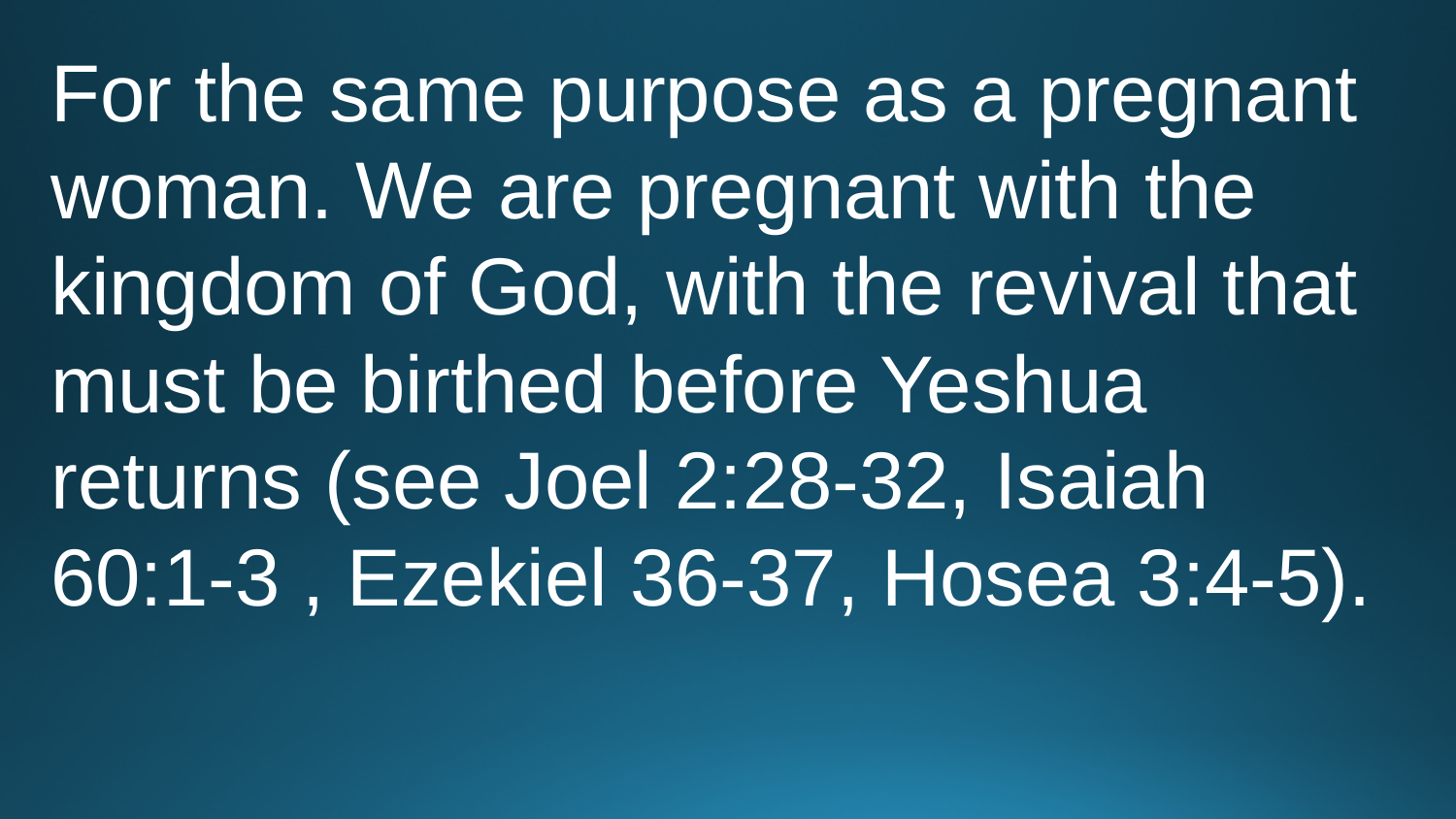

For the same purpose as a pregnant woman. We are pregnant with the kingdom of God, with the revival that must be birthed before Yeshua returns (see Joel 2:28-32, Isaiah 60:1-3 , Ezekiel 36-37, Hosea 3:4-5).